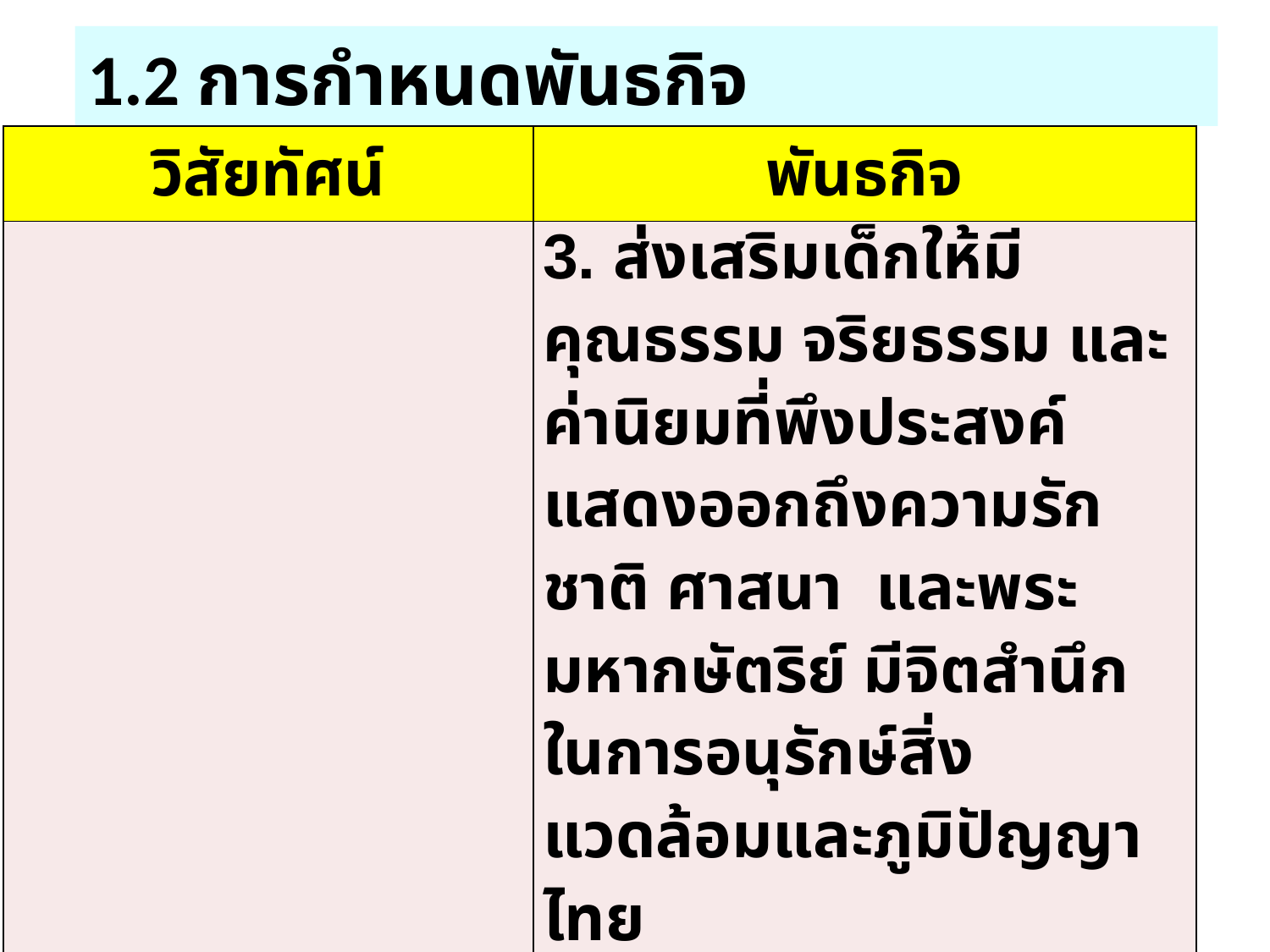

# 1.2 การกำหนดพันธกิจ
| วิสัยทัศน์ | พันธกิจ |
| --- | --- |
|  | 3. ส่งเสริมเด็กให้มีคุณธรรม จริยธรรม และค่านิยมที่พึงประสงค์ แสดงออกถึงความรักชาติ ศาสนา และพระมหากษัตริย์ มีจิตสำนึกในการอนุรักษ์สิ่งแวดล้อมและภูมิปัญญาไทย 4. ส่งเสริมให้เด็กมีประสบการณ์การใช้ภาษาต่างประเทศในการสื่อสารได้เหมาะสมกับวัย |
ดร.ไพเราะ มีบางายง